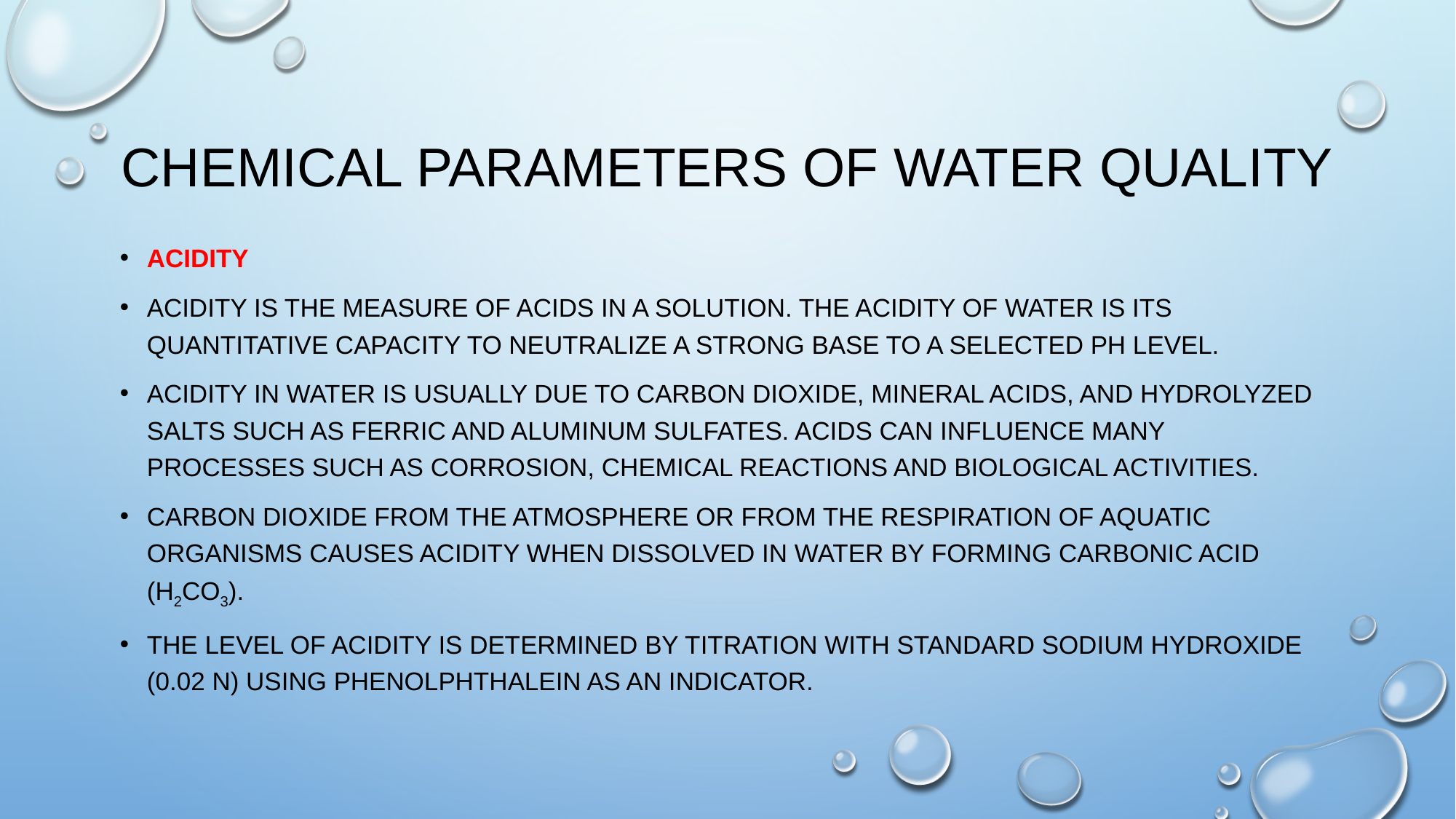

# Chemical Parameters of Water Quality
Acidity
Acidity is the measure of acids in a solution. The acidity of water is its quantitative capacity to neutralize a strong base to a selected pH level.
Acidity in water is usually due to carbon dioxide, mineral acids, and hydrolyzed salts such as ferric and aluminum sulfates. Acids can influence many processes such as corrosion, chemical reactions and biological activities.
Carbon dioxide from the atmosphere or from the respiration of aquatic organisms causes acidity when dissolved in water by forming carbonic acid (H2CO3).
The level of acidity is determined by titration with standard sodium hydroxide (0.02 N) using phenolphthalein as an indicator.